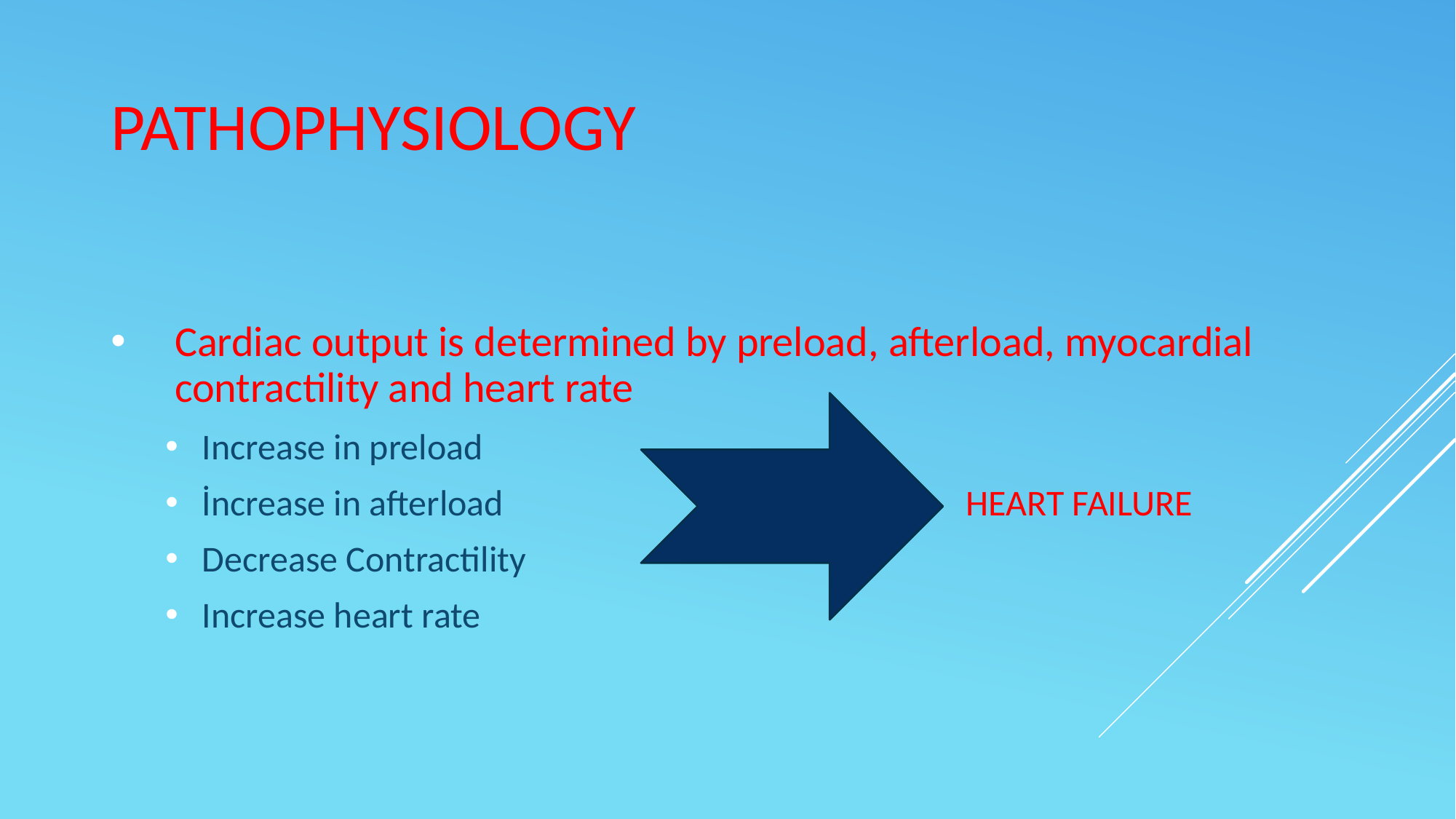

# PATHOPHYSIOLOGY
Cardiac output is determined by preload, afterload, myocardial contractility and heart rate
Increase in preload
İncrease in afterload					HEART FAILURE
Decrease Contractility
Increase heart rate